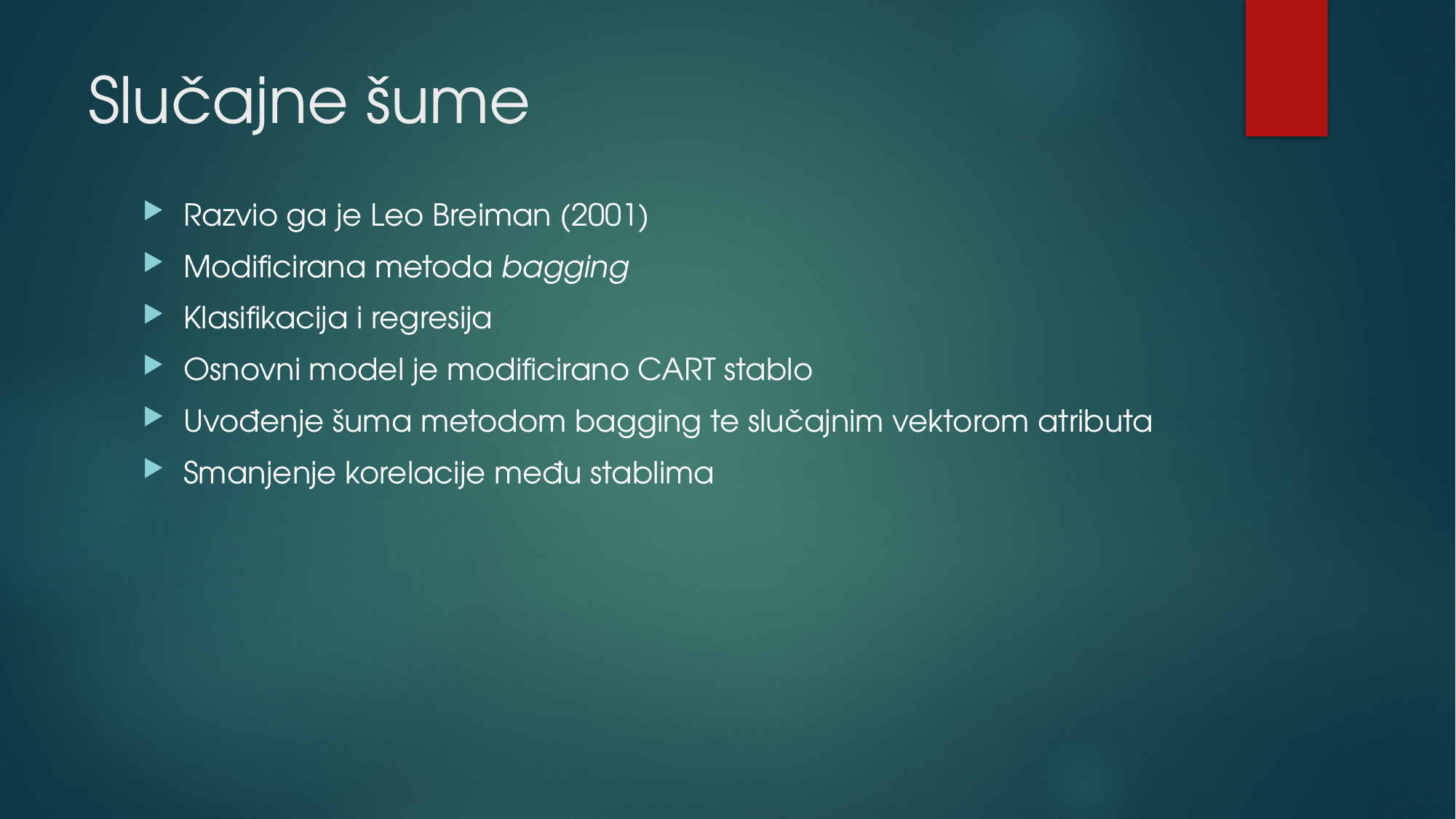

# Slučajne šume
Razvio ga je Leo Breiman (2001)
Modificirana metoda bagging
Klasifikacija i regresija
Osnovni model je modificirano CART stablo
Uvođenje šuma metodom bagging te slučajnim vektorom atributa
Smanjenje korelacije među stablima